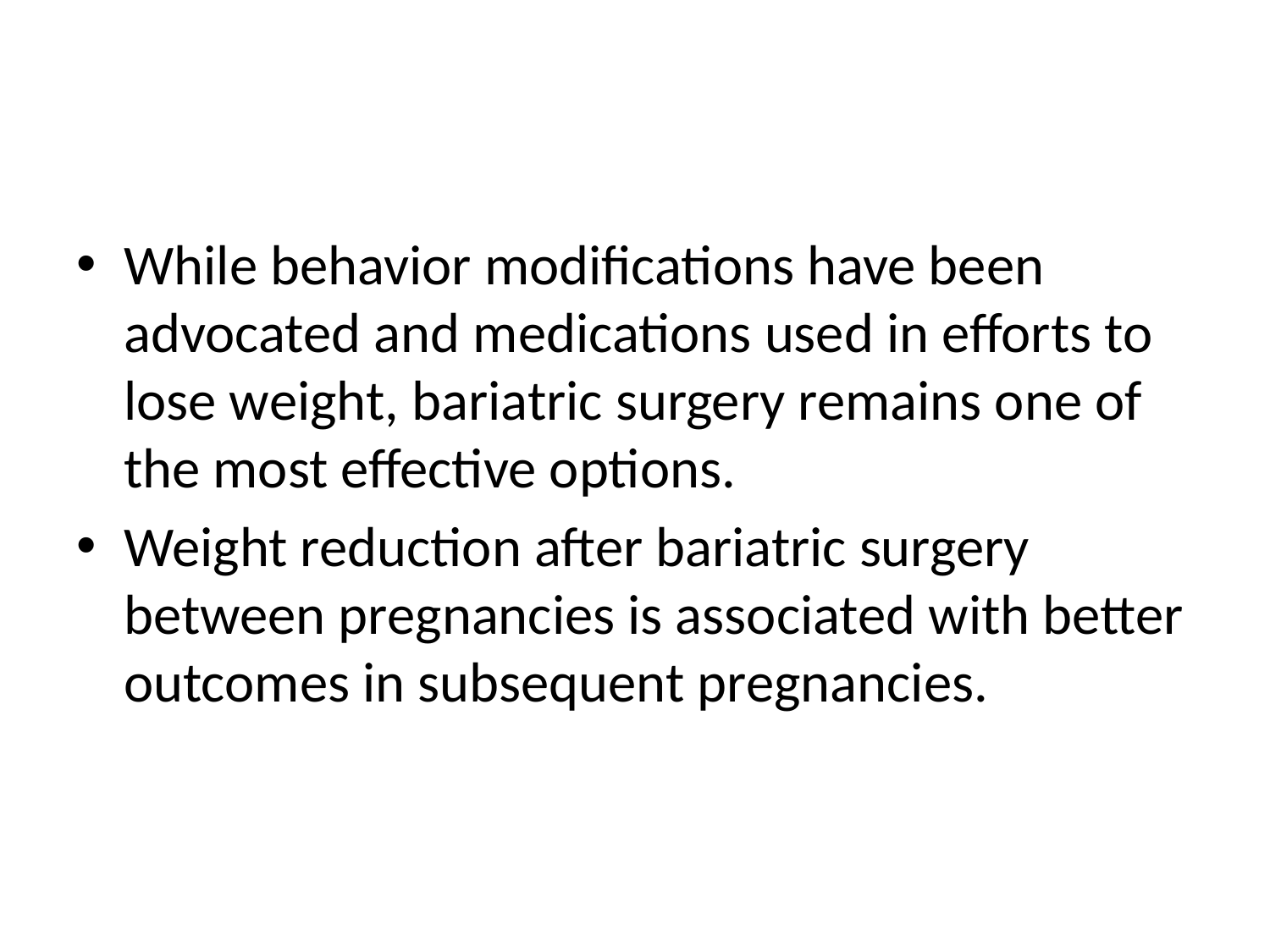

#
While behavior modifications have been advocated and medications used in efforts to lose weight, bariatric surgery remains one of the most effective options.
Weight reduction after bariatric surgery between pregnancies is associated with better outcomes in subsequent pregnancies.